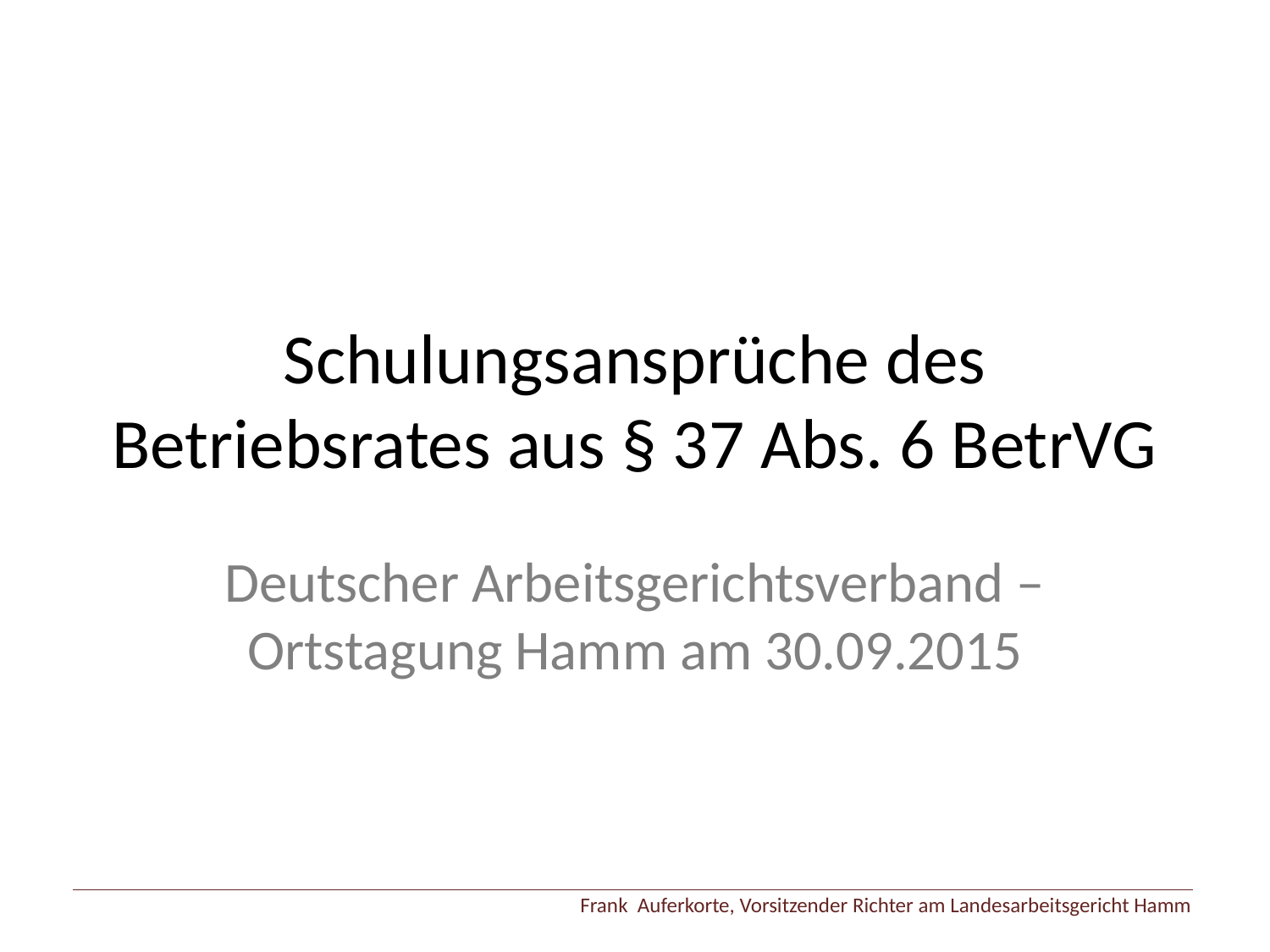

# Schulungsansprüche des Betriebsrates aus § 37 Abs. 6 BetrVG
Deutscher Arbeitsgerichtsverband – Ortstagung Hamm am 30.09.2015

Frank  Auferkorte, Vorsitzender Richter am Landesarbeitsgericht Hamm